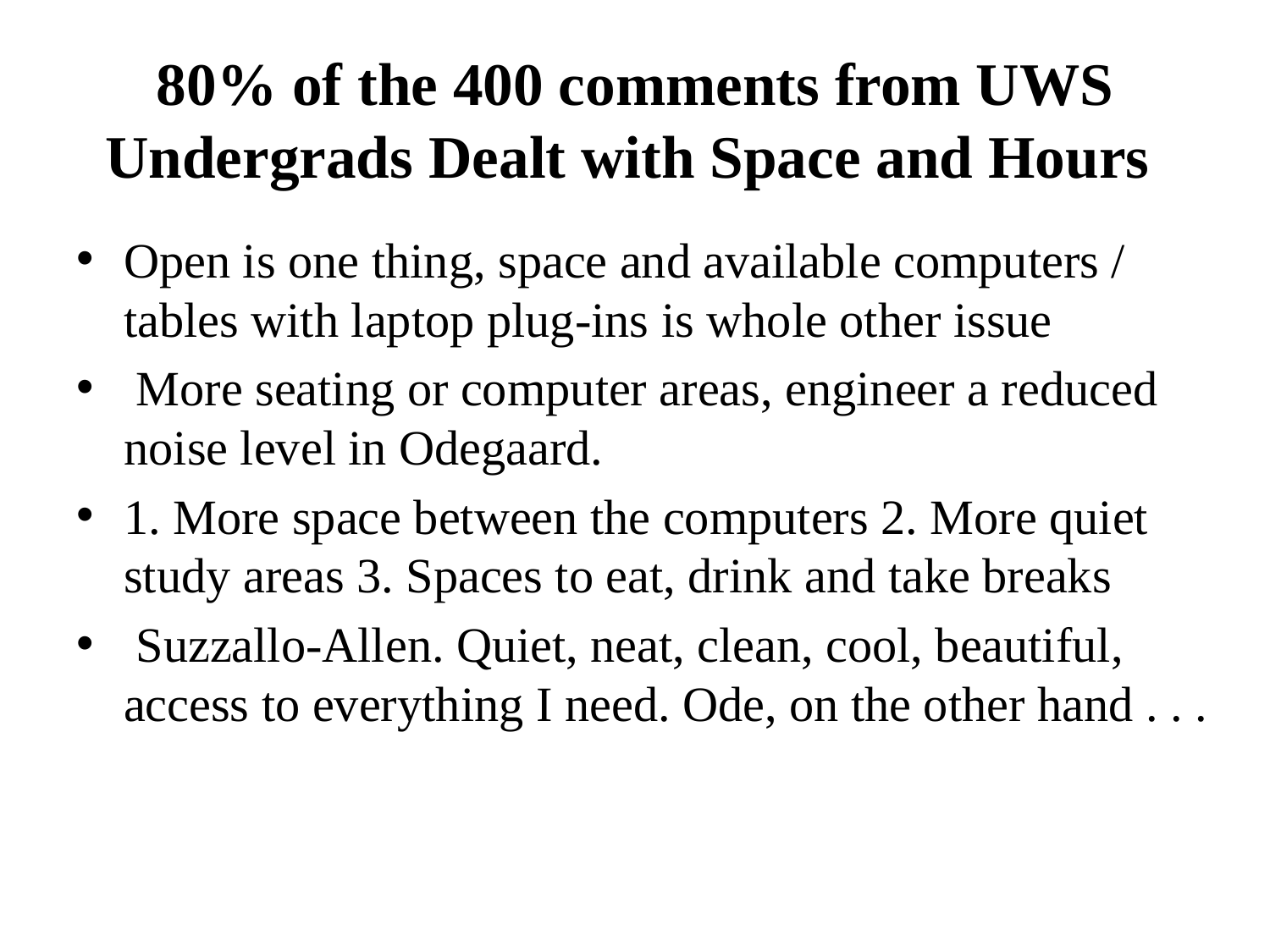

# 80% of the 400 comments from UWS Undergrads Dealt with Space and Hours
Open is one thing, space and available computers / tables with laptop plug-ins is whole other issue
 More seating or computer areas, engineer a reduced noise level in Odegaard.
1. More space between the computers 2. More quiet study areas 3. Spaces to eat, drink and take breaks
 Suzzallo-Allen. Quiet, neat, clean, cool, beautiful, access to everything I need. Ode, on the other hand . . .